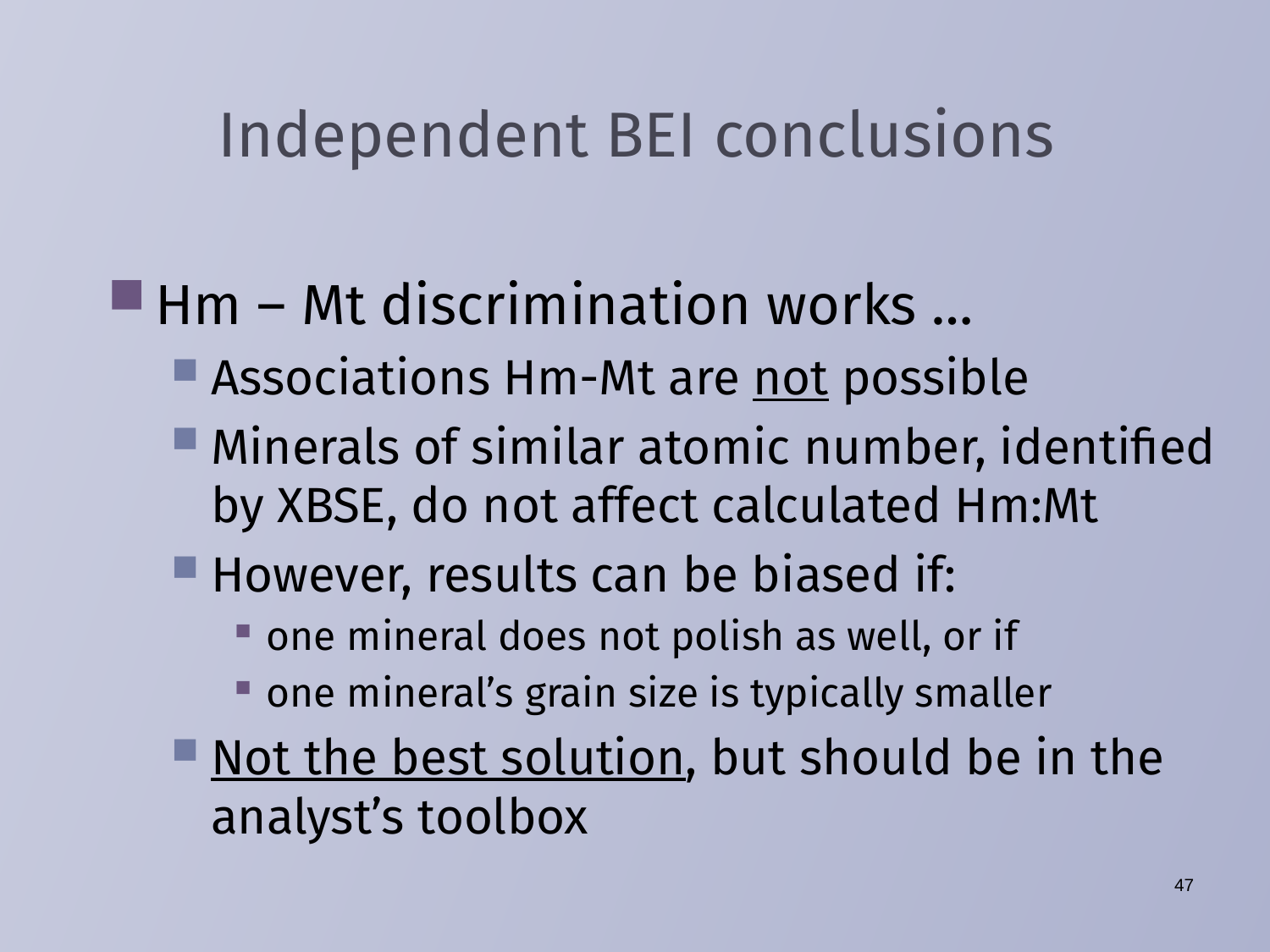

# Independent BEI conclusions
Hm – Mt discrimination works …
Associations Hm-Mt are not possible
Minerals of similar atomic number, identified by XBSE, do not affect calculated Hm:Mt
However, results can be biased if:
one mineral does not polish as well, or if
one mineral’s grain size is typically smaller
Not the best solution, but should be in the analyst’s toolbox
47